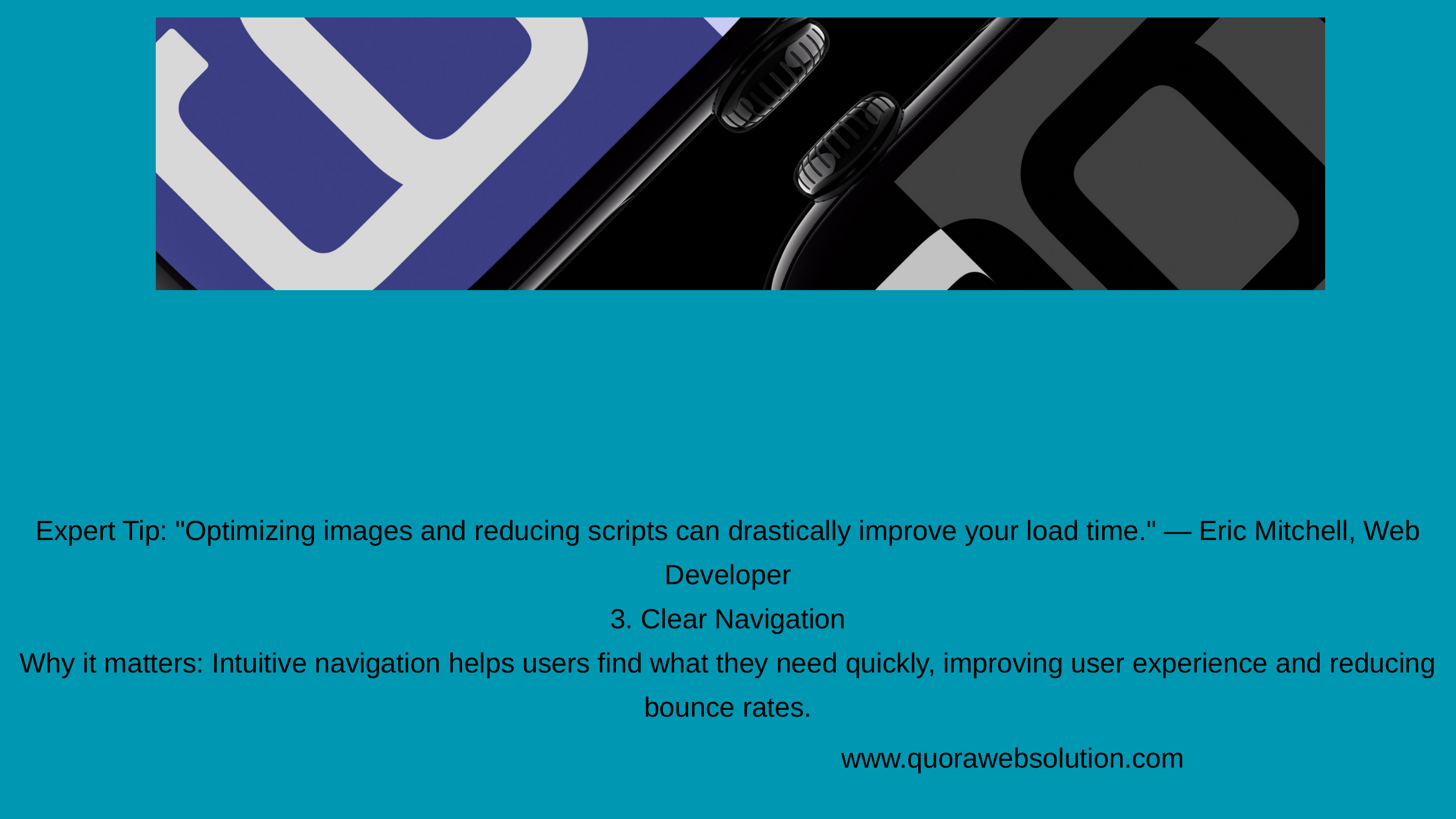

Expert Tip: "Optimizing images and reducing scripts can drastically improve your load time." — Eric Mitchell, Web Developer
3. Clear Navigation
Why it matters: Intuitive navigation helps users find what they need quickly, improving user experience and reducing bounce rates.
www.quorawebsolution.com